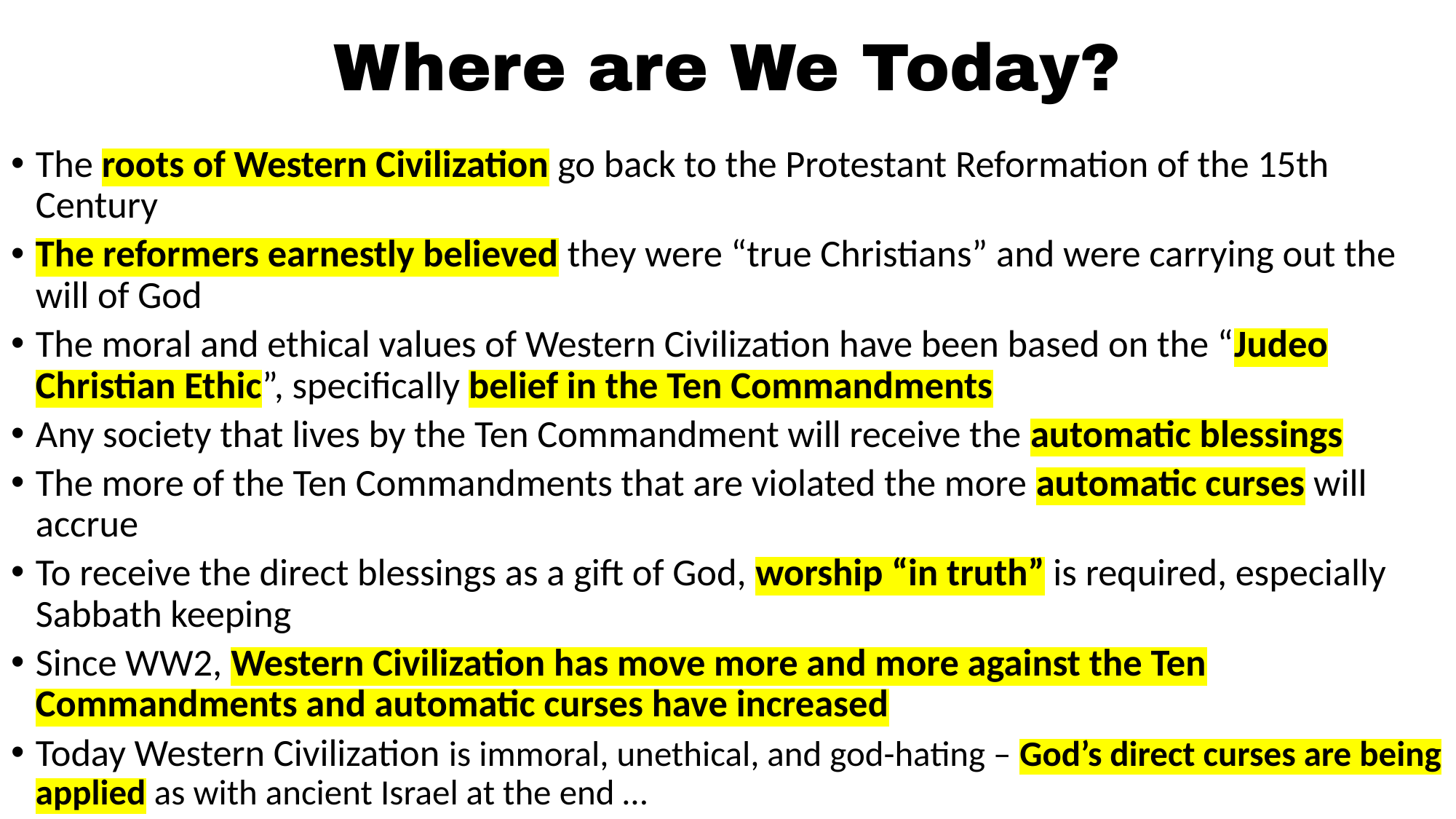

# Where are We Today?
The roots of Western Civilization go back to the Protestant Reformation of the 15th Century
The reformers earnestly believed they were “true Christians” and were carrying out the will of God
The moral and ethical values of Western Civilization have been based on the “Judeo Christian Ethic”, specifically belief in the Ten Commandments
Any society that lives by the Ten Commandment will receive the automatic blessings
The more of the Ten Commandments that are violated the more automatic curses will accrue
To receive the direct blessings as a gift of God, worship “in truth” is required, especially Sabbath keeping
Since WW2, Western Civilization has move more and more against the Ten Commandments and automatic curses have increased
Today Western Civilization is immoral, unethical, and god-hating – God’s direct curses are being applied as with ancient Israel at the end …